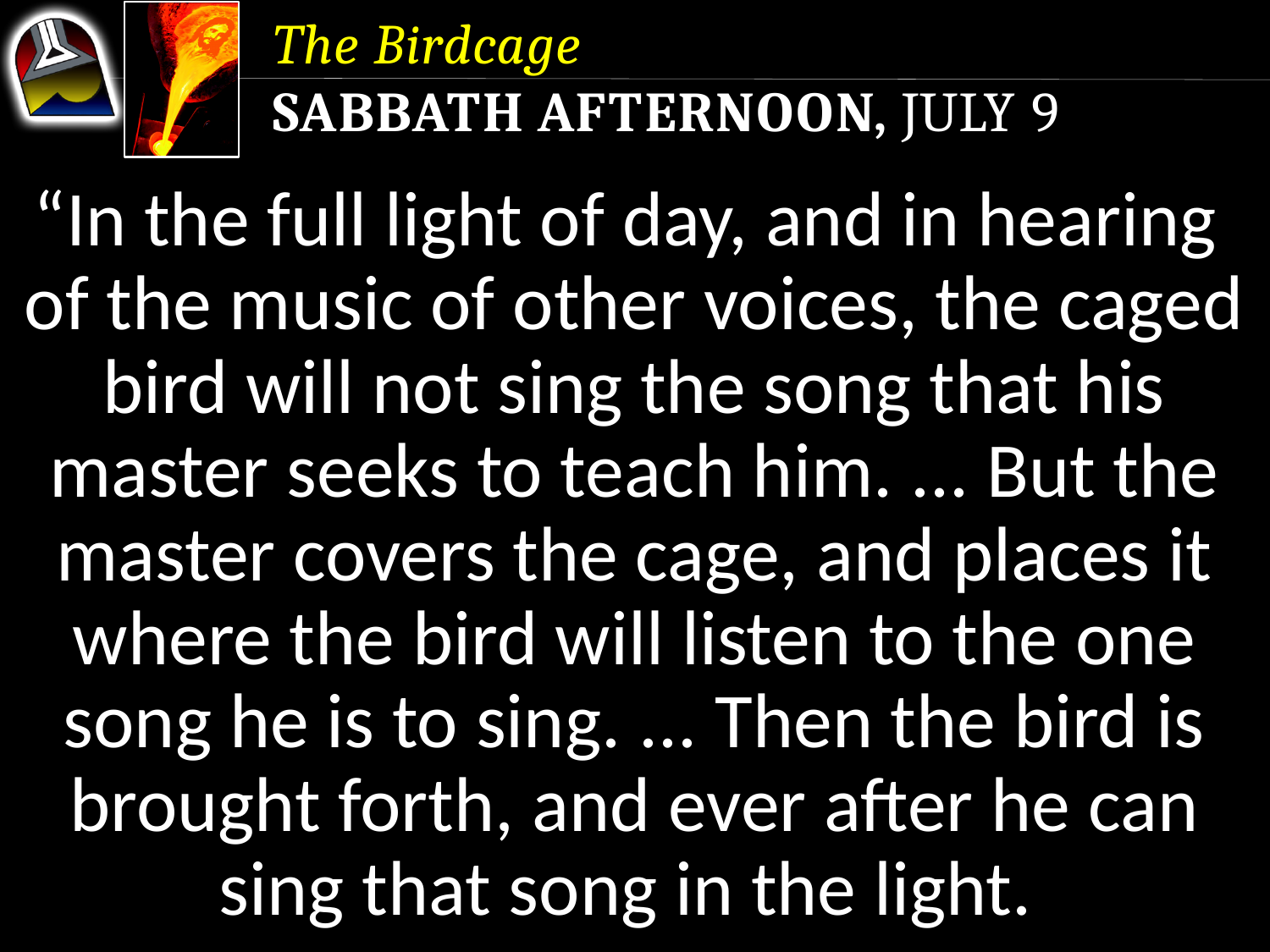

The Birdcage
Sabbath Afternoon, July 9
“In the full light of day, and in hearing  of the music of other voices, the caged bird will not sing the song that his master seeks to teach him. ... But the master covers the cage, and places it where the bird will listen to the one song he is to sing. ... Then the bird is brought forth, and ever after he can sing that song in the light.